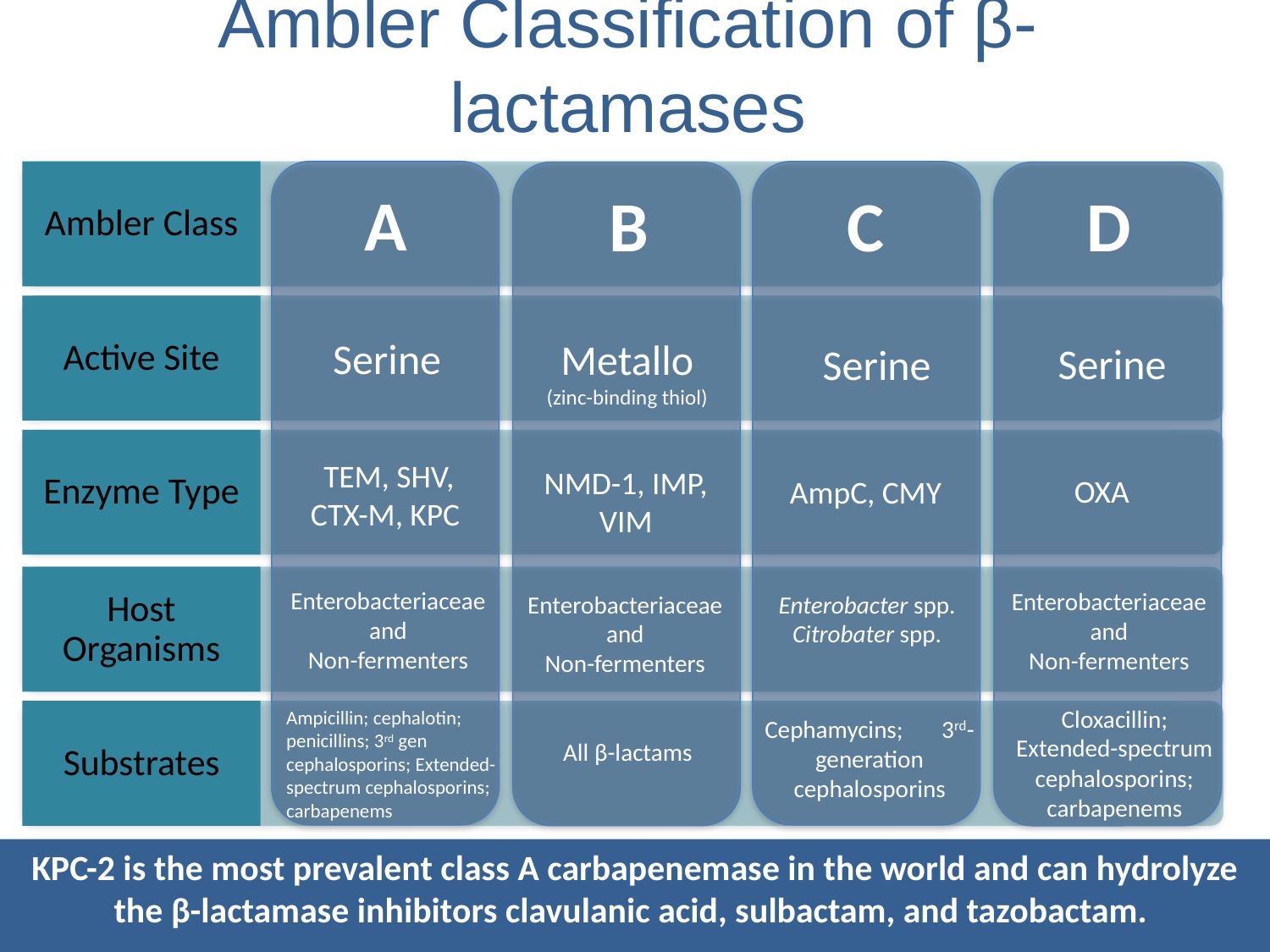

# Ambler Classification of β-lactamases

Ambler Class

A
C
B
D

Active Site
Serine
Metallo
(zinc-binding thiol)
Serine
Serine

Enzyme Type
TEM, SHV, CTX-M, KPC
NMD-1, IMP, VIM
OXA
AmpC, CMY

Host Organisms
Enterobacteriaceae and
Non-fermenters
Enterobacteriaceae and
Non-fermenters
Enterobacteriaceae and
Non-fermenters
Enterobacter spp.
Citrobater spp.
Cloxacillin; Extended-spectrum cephalosporins; carbapenems
Ampicillin; cephalotin; penicillins; 3rd gen cephalosporins; Extended-spectrum cephalosporins; carbapenems

Substrates
Cephamycins;       3rd-generation cephalosporins
All β-lactams
KPC-2 is the most prevalent class A carbapenemase in the world and can hydrolyze the β-lactamase inhibitors clavulanic acid, sulbactam, and tazobactam.

Curcio D. 2014. Current Clinical Pharmacology. 9; 1: 27-38